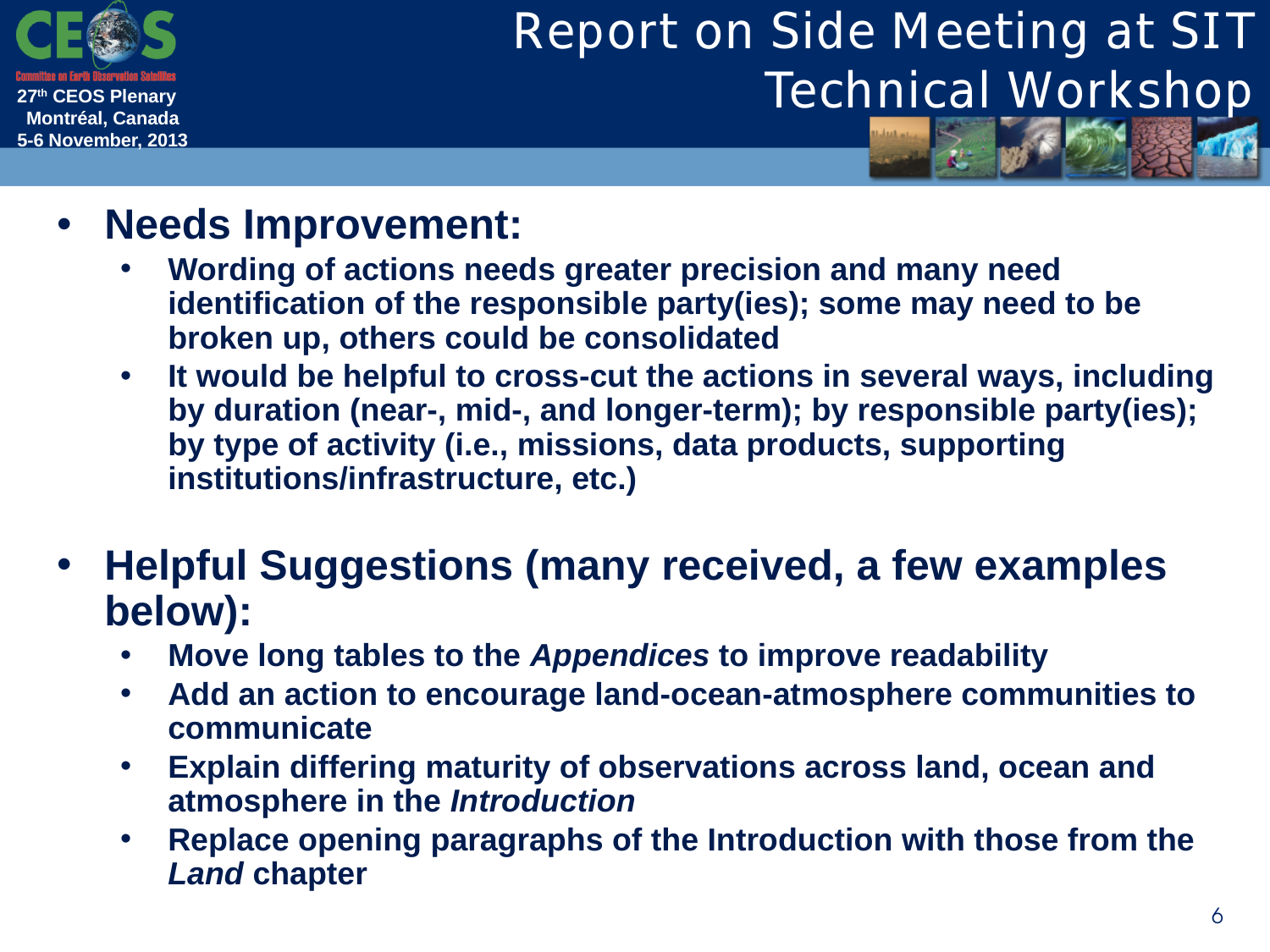

Report on Side Meeting at SIT Technical Workshop
Needs Improvement:
Wording of actions needs greater precision and many need identification of the responsible party(ies); some may need to be broken up, others could be consolidated
It would be helpful to cross-cut the actions in several ways, including by duration (near-, mid-, and longer-term); by responsible party(ies); by type of activity (i.e., missions, data products, supporting institutions/infrastructure, etc.)

Helpful Suggestions (many received, a few examples below):
Move long tables to the Appendices to improve readability
Add an action to encourage land-ocean-atmosphere communities to  communicate
Explain differing maturity of observations across land, ocean and atmosphere in the Introduction
Replace opening paragraphs of the Introduction with those from the Land chapter

6